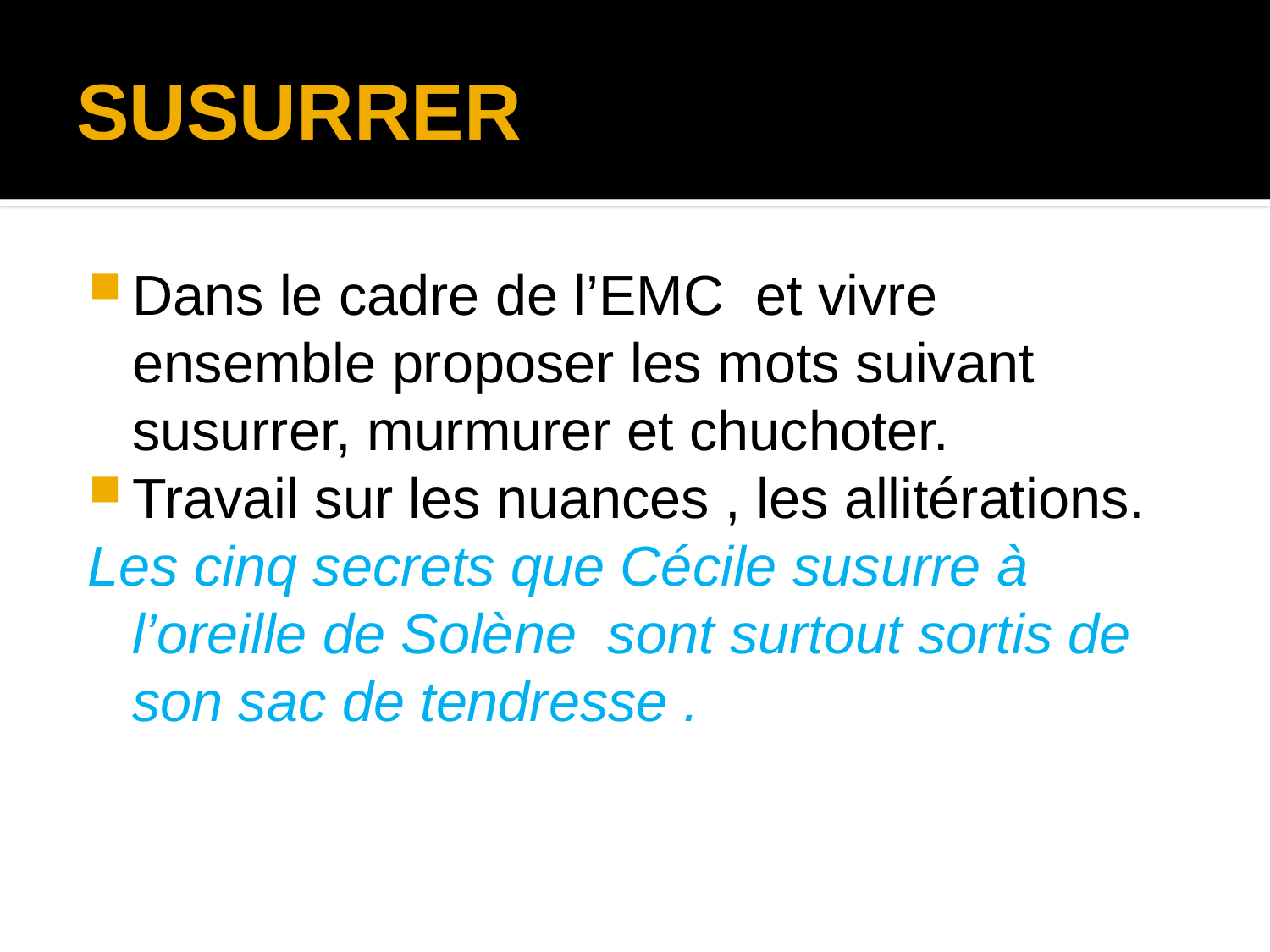

# SUSURRER
Dans le cadre de l’EMC  et vivre ensemble proposer les mots suivant susurrer, murmurer et chuchoter.
Travail sur les nuances , les allitérations.
Les cinq secrets que Cécile susurre à l’oreille de Solène  sont surtout sortis de son sac de tendresse .